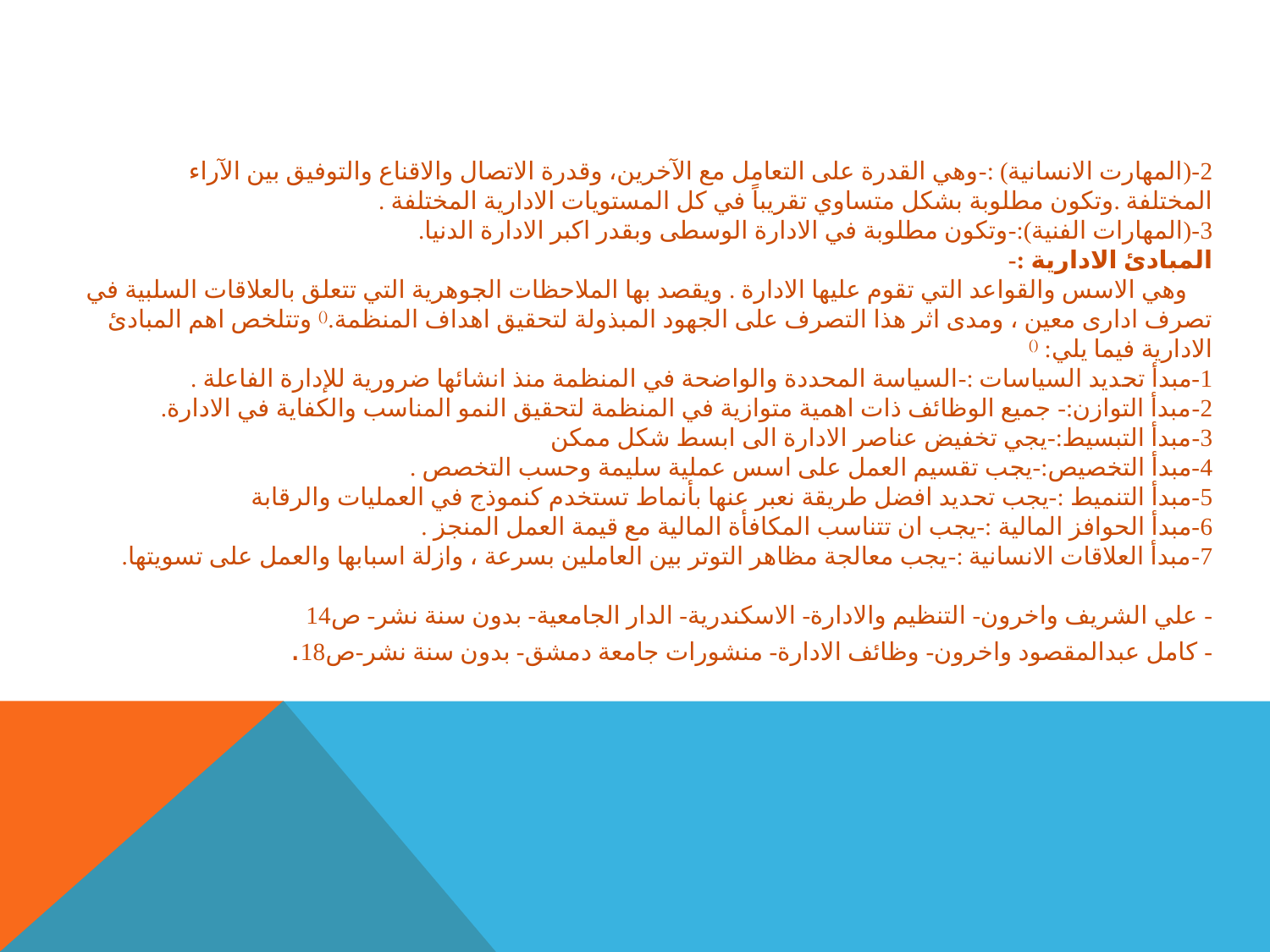

2-(المهارت الانسانية) :-وهي القدرة على التعامل مع الآخرين، وقدرة الاتصال والاقناع والتوفيق بين الآراء المختلفة .وتكون مطلوبة بشكل متساوي تقريباً في كل المستويات الادارية المختلفة .
3-(المهارات الفنية):-وتكون مطلوبة في الادارة الوسطى وبقدر اكبر الادارة الدنيا.
المبادئ الادارية :-
    وهي الاسس والقواعد التي تقوم عليها الادارة . ويقصد بها الملاحظات الجوهرية التي تتعلق بالعلاقات السلبية في تصرف ادارى معين ، ومدى اثر هذا التصرف على الجهود المبذولة لتحقيق اهداف المنظمة.() وتتلخص اهم المبادئ الادارية فيما يلي: ()
1-مبدأ تحديد السياسات :-السياسة المحددة والواضحة في المنظمة منذ انشائها ضرورية للإدارة الفاعلة .
2-مبدأ التوازن:- جميع الوظائف ذات اهمية متوازية في المنظمة لتحقيق النمو المناسب والكفاية في الادارة.
3-مبدأ التبسيط:-يجي تخفيض عناصر الادارة الى ابسط شكل ممكن
4-مبدأ التخصيص:-يجب تقسيم العمل على اسس عملية سليمة وحسب التخصص .
5-مبدأ التنميط :-يجب تحديد افضل طريقة نعبر عنها بأنماط تستخدم كنموذج في العمليات والرقابة
6-مبدأ الحوافز المالية :-يجب ان تتناسب المكافأة المالية مع قيمة العمل المنجز .
7-مبدأ العلاقات الانسانية :-يجب معالجة مظاهر التوتر بين العاملين بسرعة ، وازلة اسبابها والعمل على تسويتها.

- علي الشريف واخرون- التنظيم والادارة- الاسكندرية- الدار الجامعية- بدون سنة نشر- ص14
- كامل عبدالمقصود واخرون- وظائف الادارة- منشورات جامعة دمشق- بدون سنة نشر-ص18.